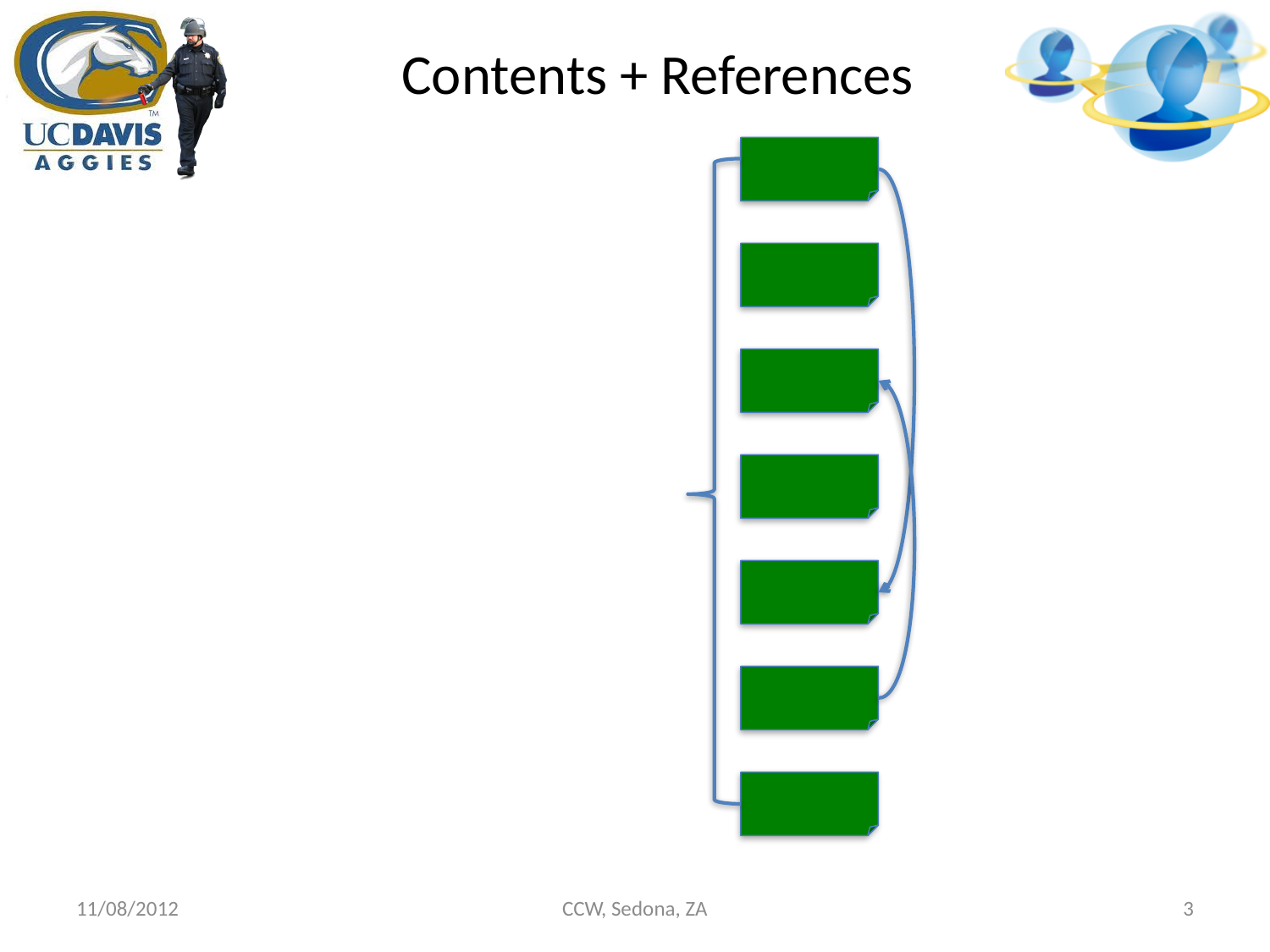

Contents + References

11/08/2012
CCW, Sedona, ZA
3